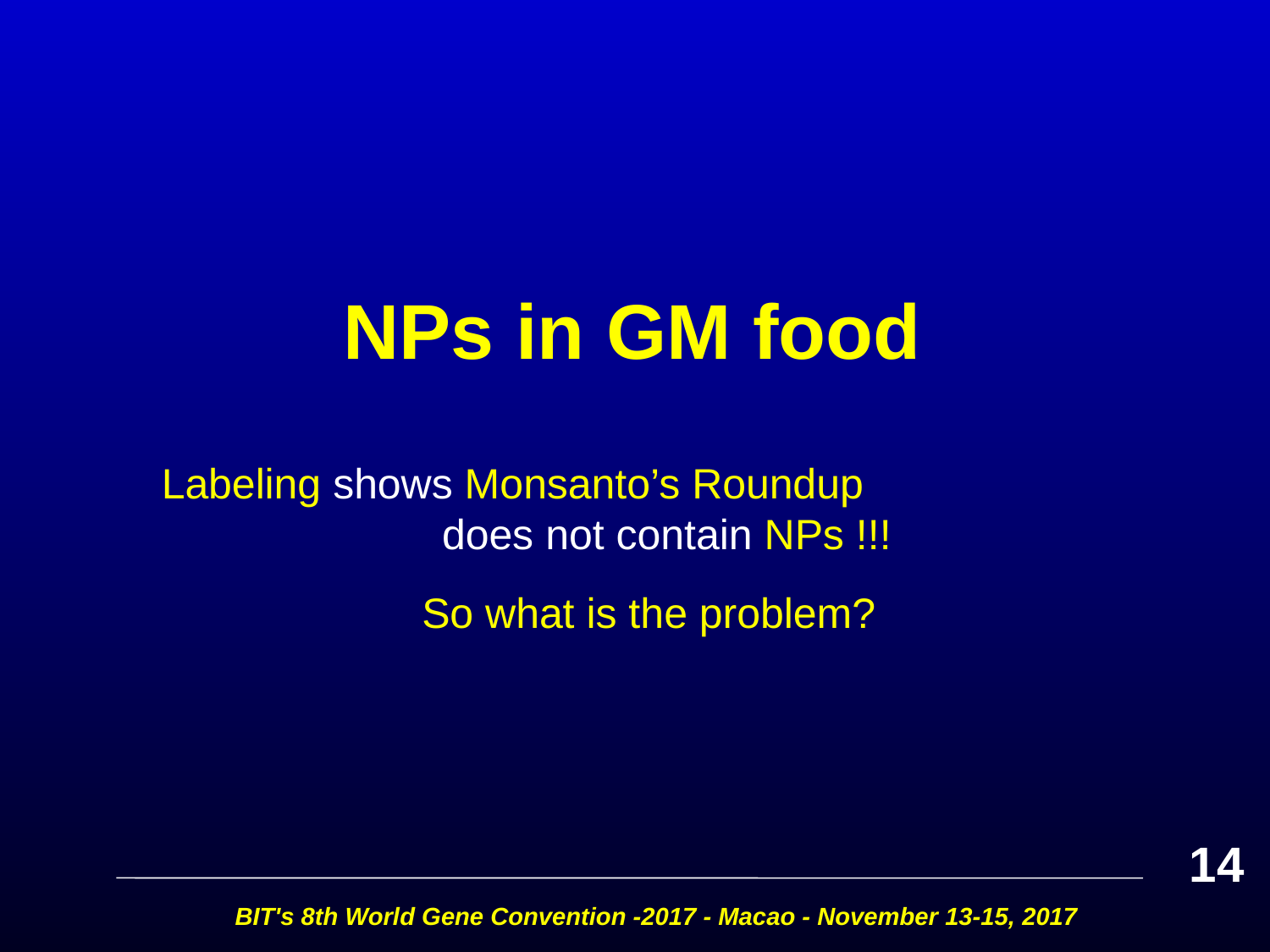

# NPs in GM food
Labeling shows Monsanto’s Roundup                           does not contain NPs !!!

So what is the problem?
14
BIT's 8th World Gene Convention -2017 - Macao - November 13-15, 2017